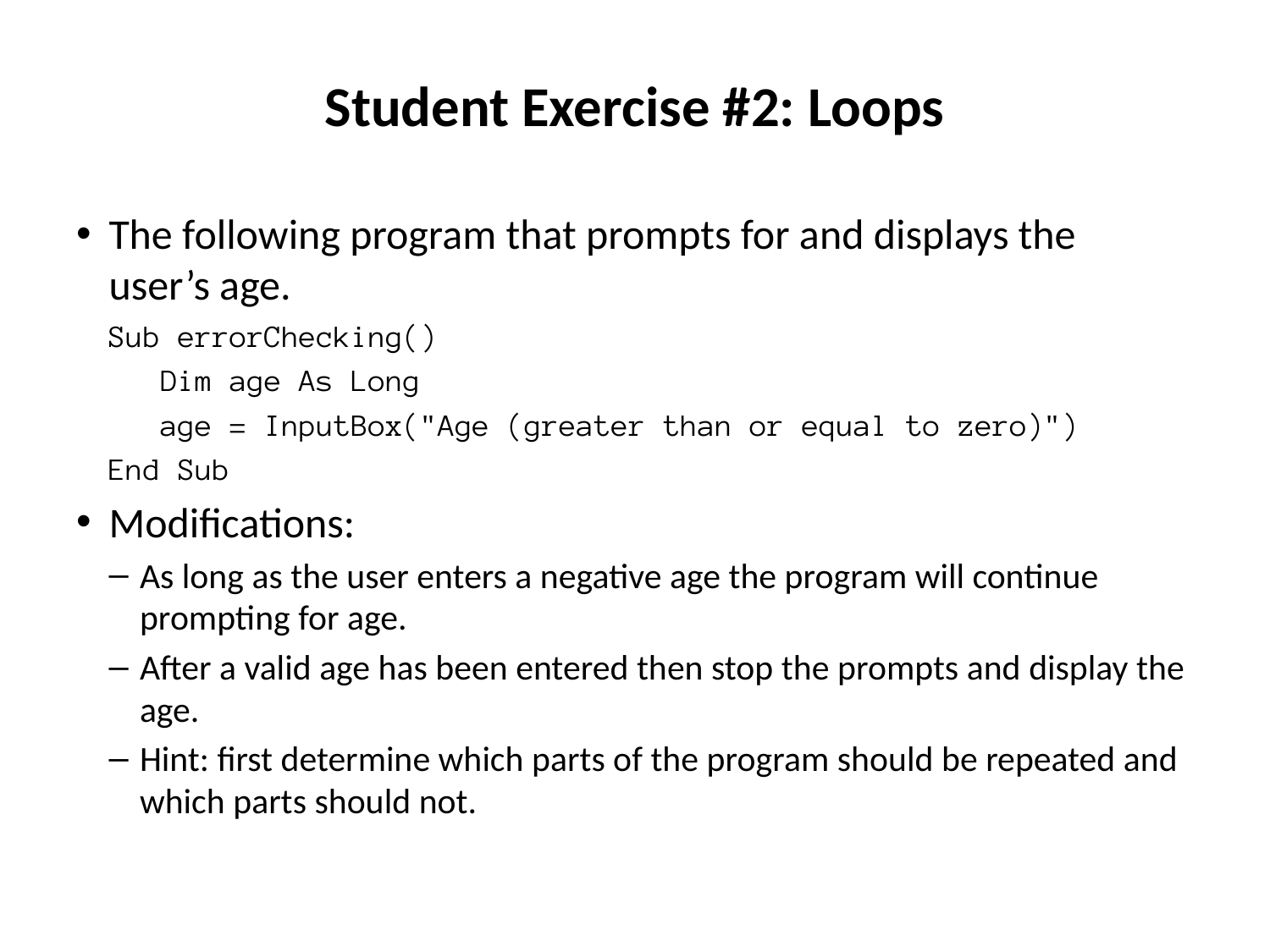

# Student Exercise #2: Loops
The following program that prompts for and displays the  user’s age.
Sub errorChecking()
   Dim age As Long
   age = InputBox("Age (greater than or equal to zero)")
End Sub
Modifications:
As long as the user enters a negative age the program will continue prompting for age.
After a valid age has been entered then stop the prompts and display the age.
Hint: first determine which parts of the program should be repeated and which parts should not.